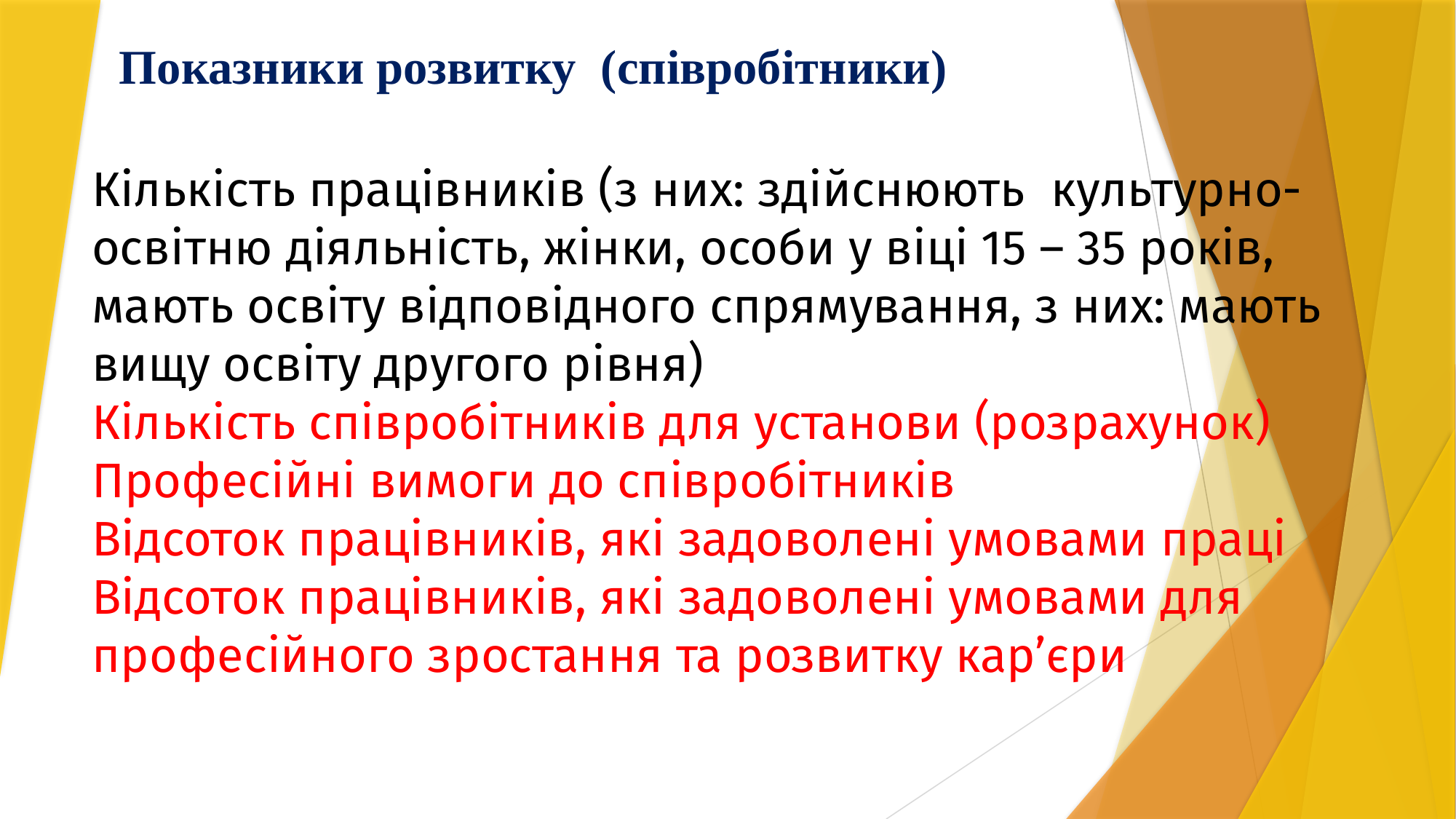

Показники розвитку  (співробітники)

Кількість працівників (з них: здійснюють  культурно-освітню діяльність, жінки, особи у віці 15 – 35 років, мають освіту відповідного спрямування, з них: мають вищу освіту другого рівня)
Кількість співробітників для установи (розрахунок)
Професійні вимоги до співробітників
Відсоток працівників, які задоволені умовами праці
Відсоток працівників, які задоволені умовами для професійного зростання та розвитку кар’єри